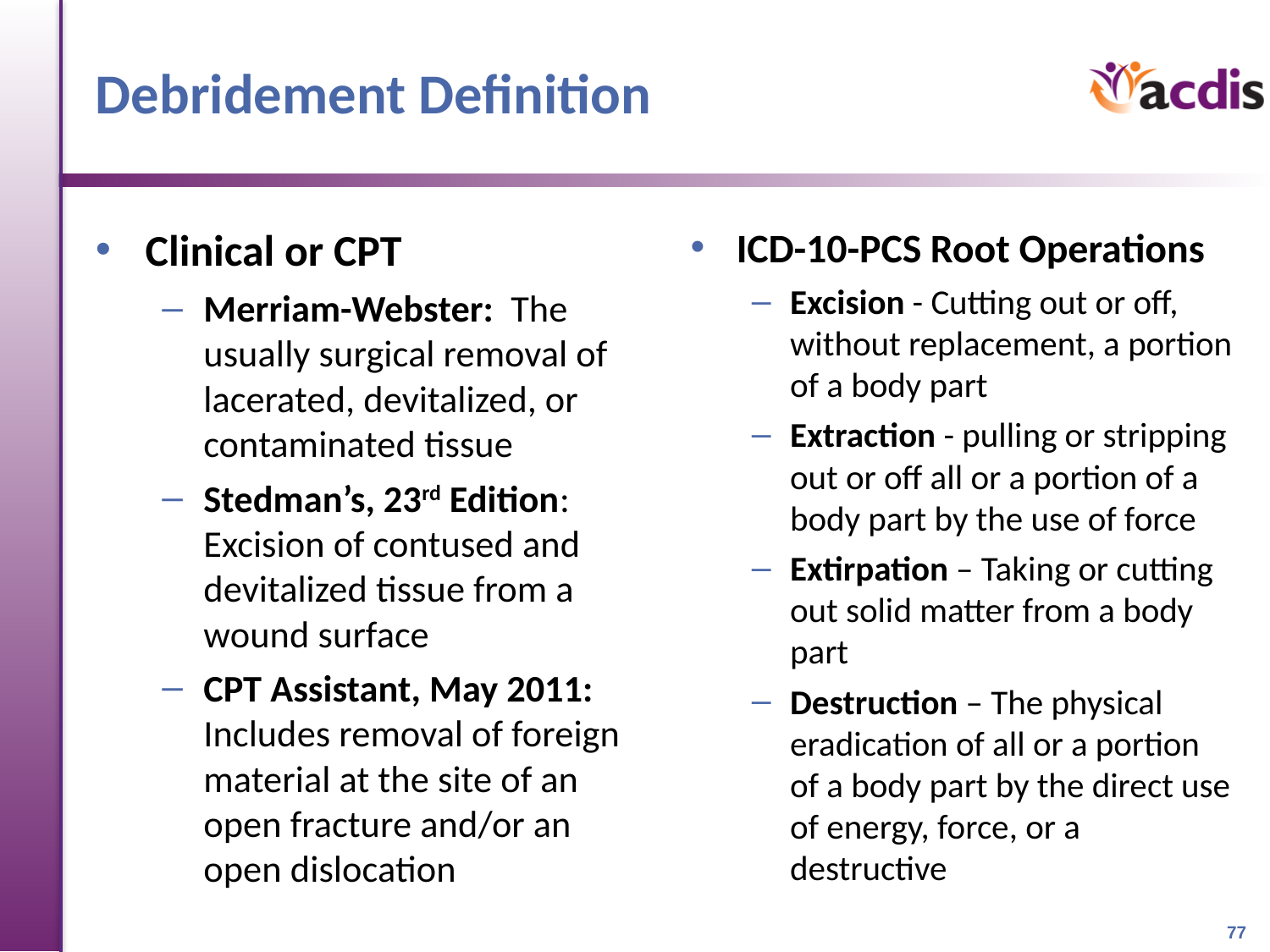

# Debridement Definition
Clinical or CPT
Merriam-Webster:  The usually surgical removal of lacerated, devitalized, or contaminated tissue
Stedman’s, 23rd Edition:  Excision of contused and devitalized tissue from a wound surface
CPT Assistant, May 2011:  Includes removal of foreign material at the site of an open fracture and/or an open dislocation

ICD-10-PCS Root Operations
Excision - Cutting out or off, without replacement, a portion of a body part
Extraction - pulling or stripping out or off all or a portion of a body part by the use of force
Extirpation – Taking or cutting out solid matter from a body part
Destruction – The physical eradication of all or a portion of a body part by the direct use of energy, force, or a destructive